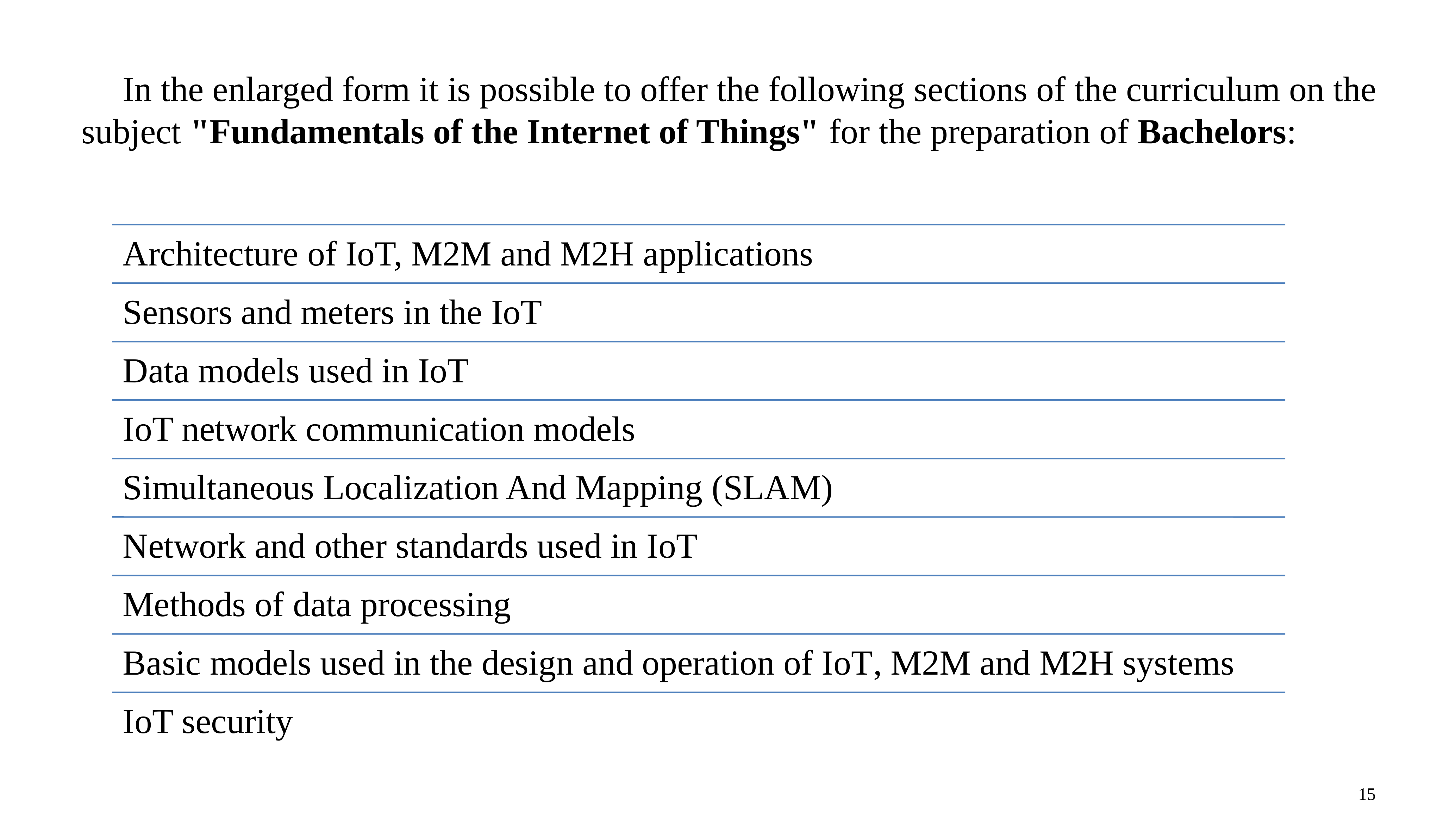

In the enlarged form it is possible to offer the following sections of the curriculum on the subject "Fundamentals of the Internet of Things" for the preparation of Bachelors:
Architecture of IoT, M2M and M2H applications
Sensors and meters in the IoT
Data models used in IoT
IoT network communication models
Simultaneous Localization And Mapping (SLAM)
Network and other standards used in IoT
Methods of data processing
Basic models used in the design and operation of IoT, M2M and М2Н systems
IoT security
15